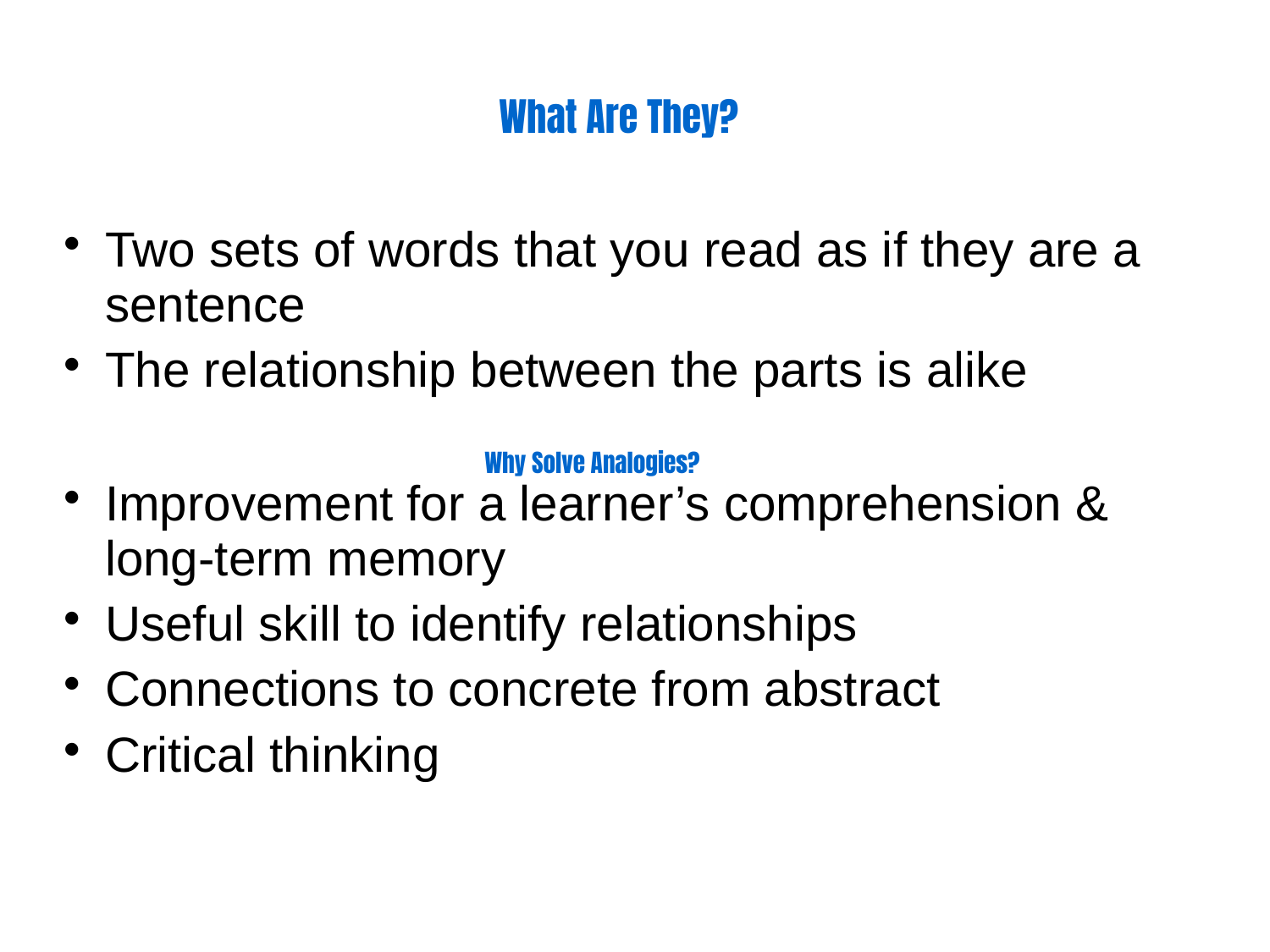

What Are They?
Two sets of words that you read as if they are a sentence
The relationship between the parts is alike

Improvement for a learner’s comprehension & long-term memory
Useful skill to identify relationships
Connections to concrete from abstract
Critical thinking
Why Solve Analogies?